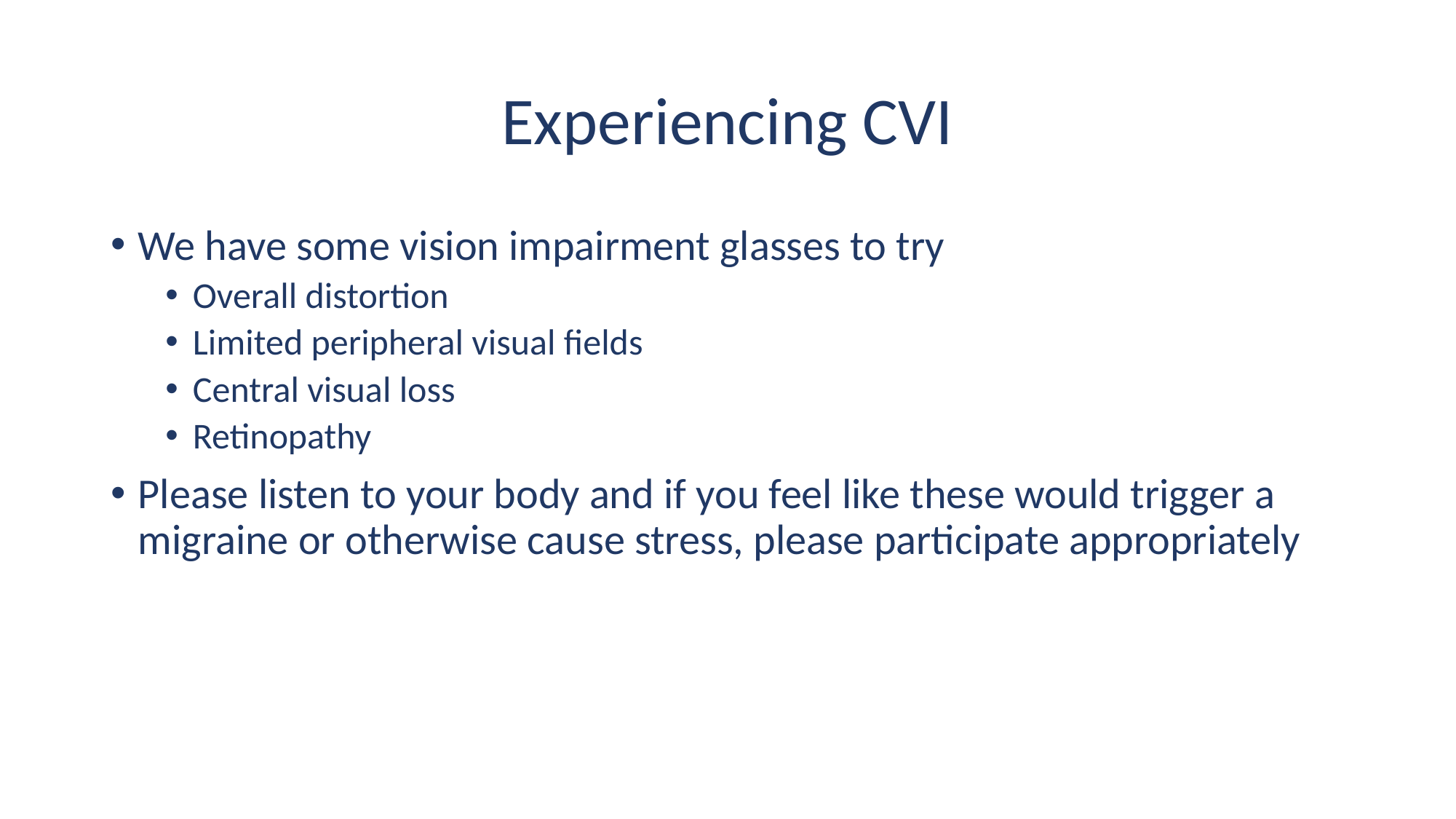

# Experiencing CVI
We have some vision impairment glasses to try
Overall distortion
Limited peripheral visual fields
Central visual loss
Retinopathy
Please listen to your body and if you feel like these would trigger a migraine or otherwise cause stress, please participate appropriately